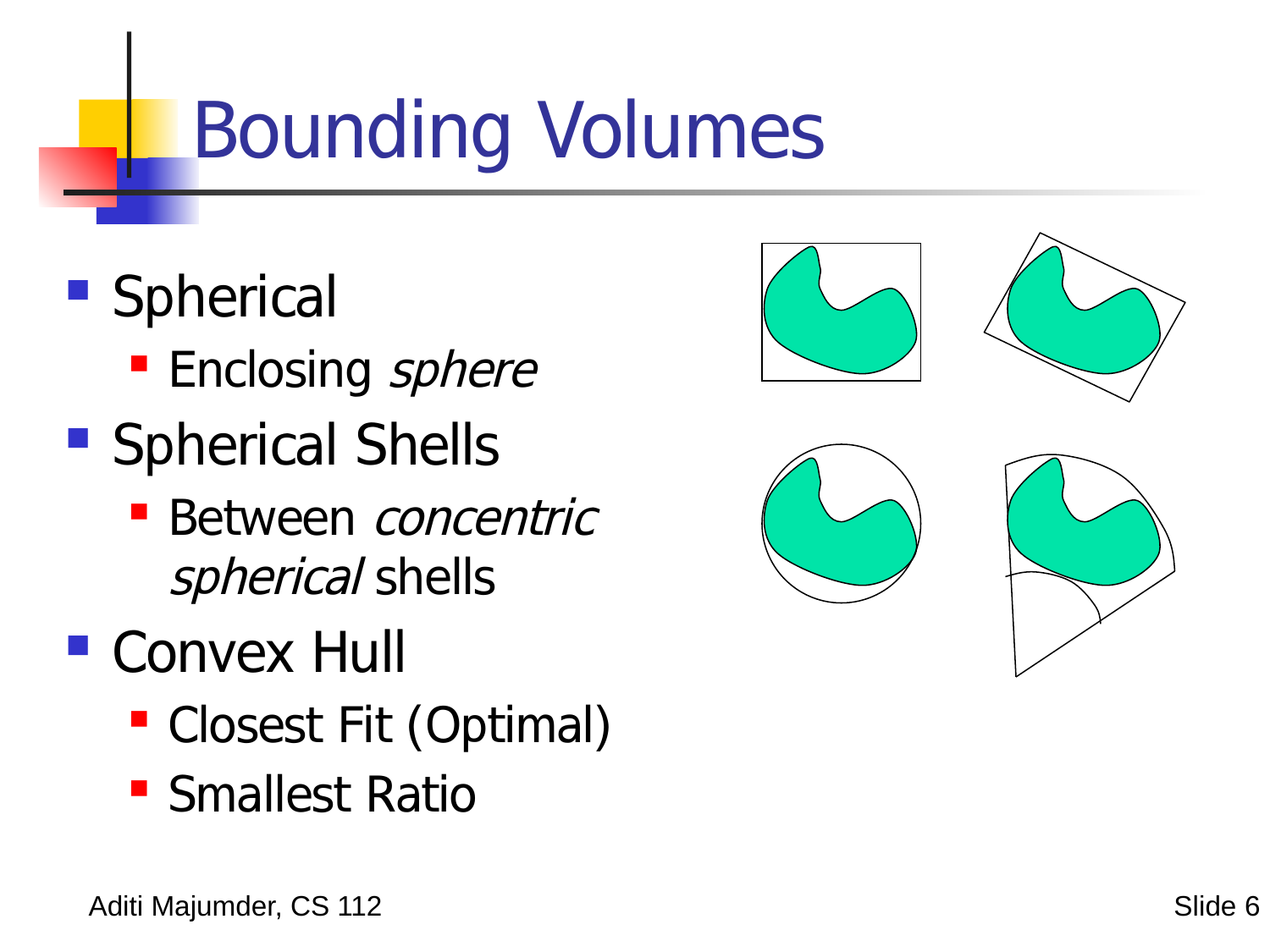

# Bounding Volumes

Spherical
Enclosing sphere
Spherical Shells
Between concentric spherical shells
Convex Hull
Closest Fit (Optimal)
Smallest Ratio